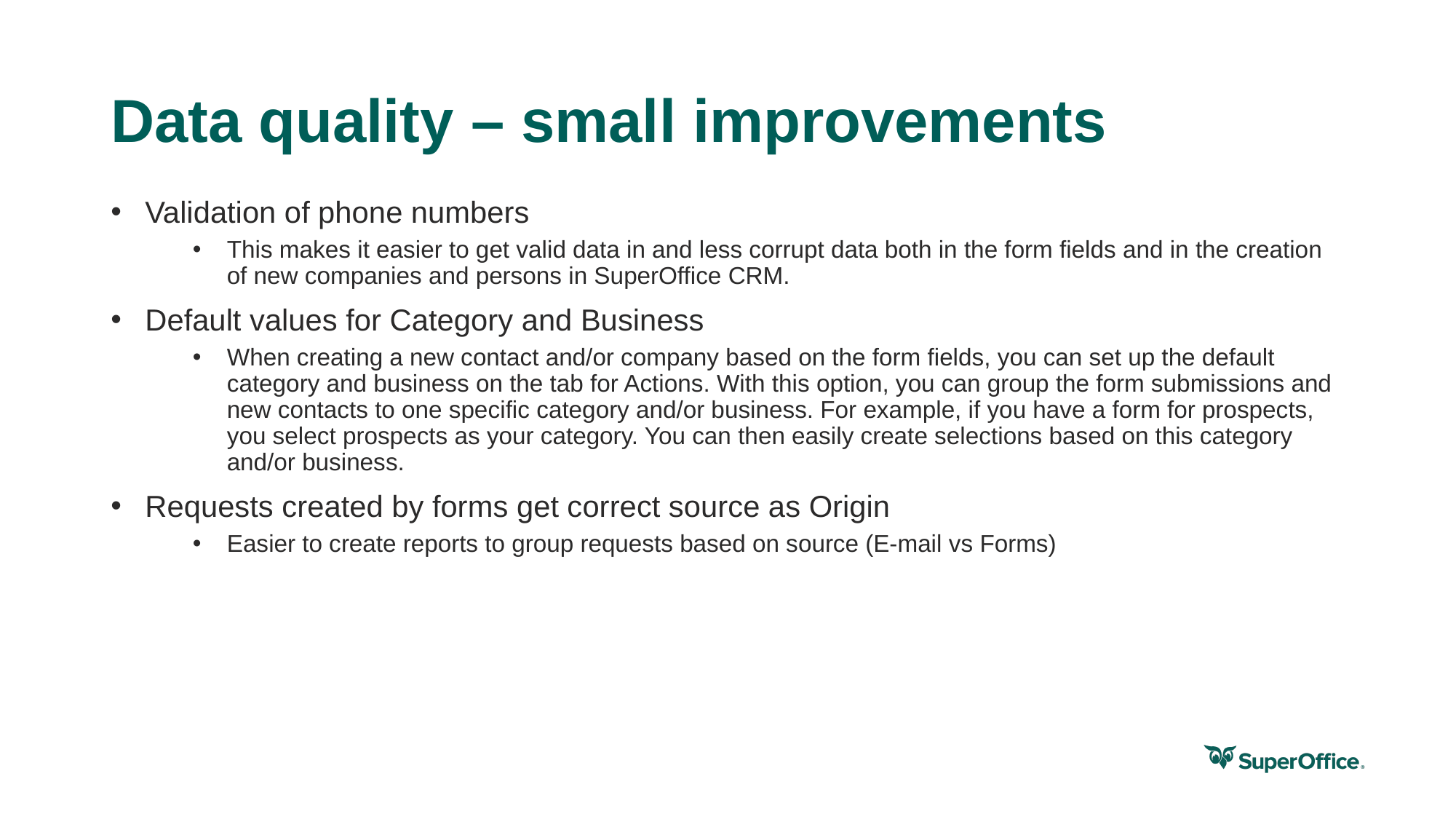

# Data quality – small improvements
Validation of phone numbers
This makes it easier to get valid data in and less corrupt data both in the form fields and in the creation of new companies and persons in SuperOffice CRM.
Default values for Category and Business
When creating a new contact and/or company based on the form fields, you can set up the default category and business on the tab for Actions. With this option, you can group the form submissions and new contacts to one specific category and/or business. For example, if you have a form for prospects, you select prospects as your category. You can then easily create selections based on this category and/or business.
Requests created by forms get correct source as Origin
Easier to create reports to group requests based on source (E-mail vs Forms)